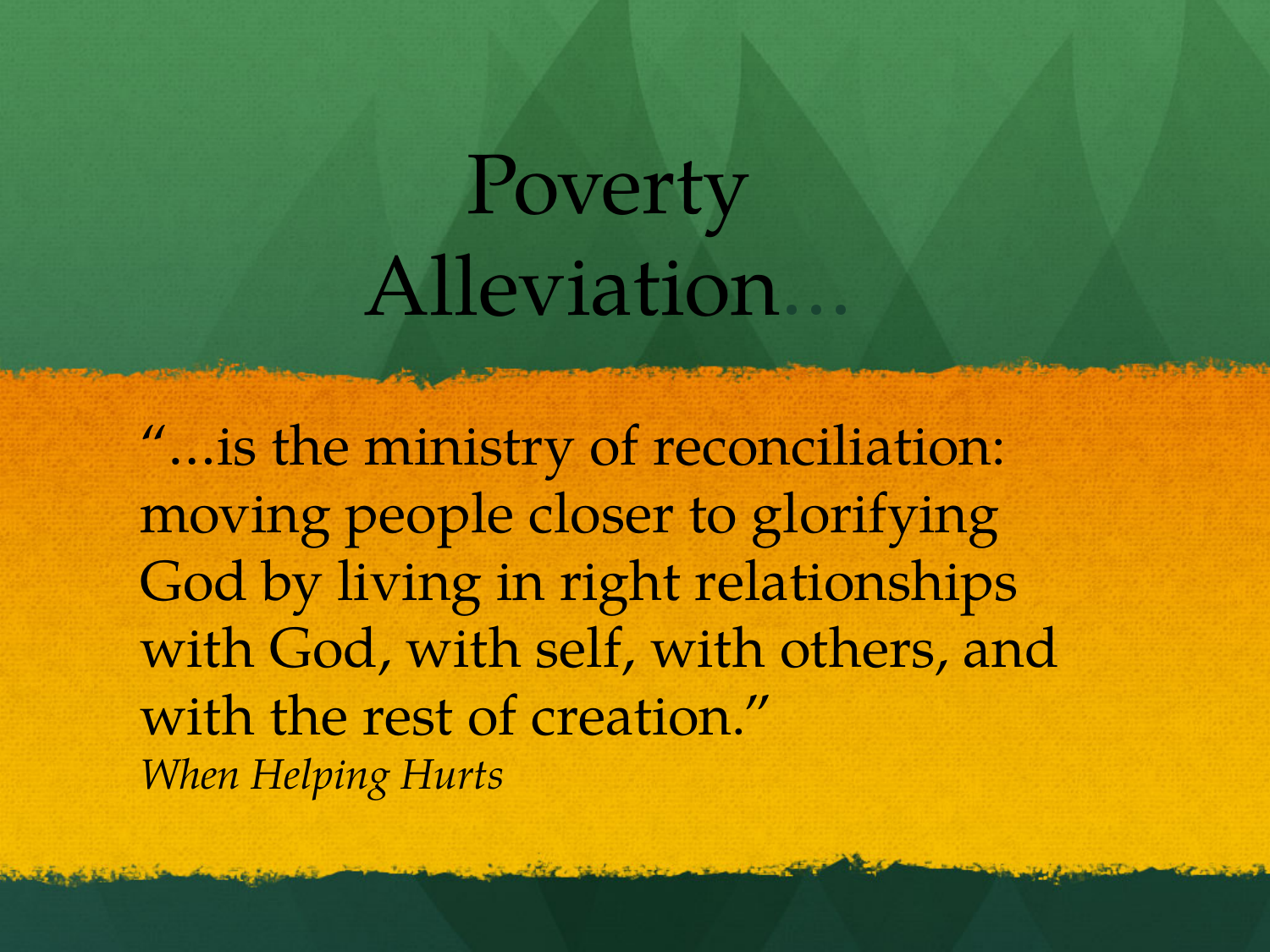

# Poverty Alleviation…
“…is the ministry of reconciliation: moving people closer to glorifying God by living in right relationships with God, with self, with others, and with the rest of creation.”
When Helping Hurts